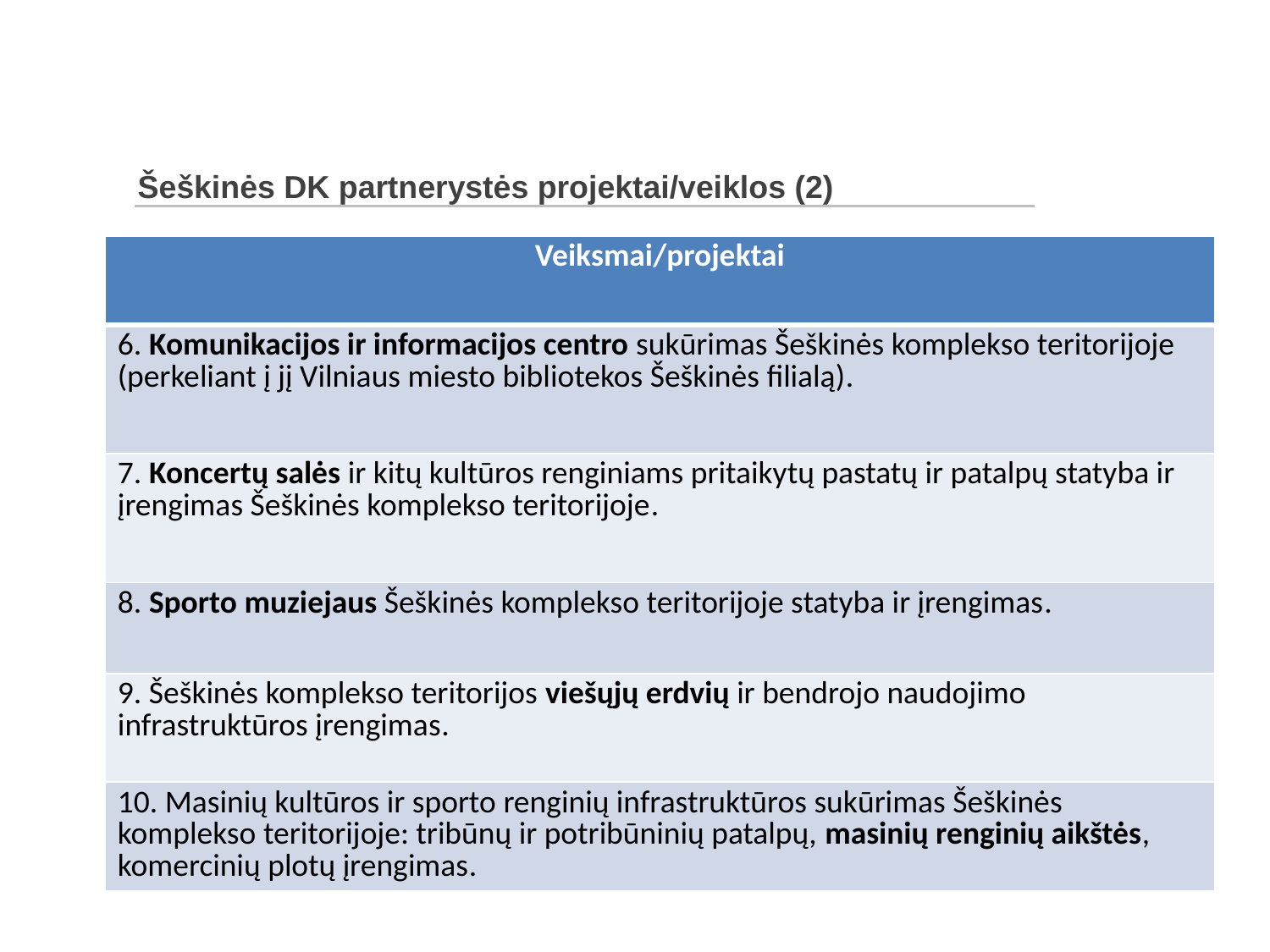

# Šeškinės DK partnerystės projektai/veiklos (2)
| Veiksmai/projektai |
| --- |
| 6. Komunikacijos ir informacijos centro sukūrimas Šeškinės komplekso teritorijoje (perkeliant į jį Vilniaus miesto bibliotekos Šeškinės filialą). |
| 7. Koncertų salės ir kitų kultūros renginiams pritaikytų pastatų ir patalpų statyba ir įrengimas Šeškinės komplekso teritorijoje. |
| 8. Sporto muziejaus Šeškinės komplekso teritorijoje statyba ir įrengimas. |
| 9. Šeškinės komplekso teritorijos viešųjų erdvių ir bendrojo naudojimo infrastruktūros įrengimas. |
| 10. Masinių kultūros ir sporto renginių infrastruktūros sukūrimas Šeškinės komplekso teritorijoje: tribūnų ir potribūninių patalpų, masinių renginių aikštės, komercinių plotų įrengimas. |